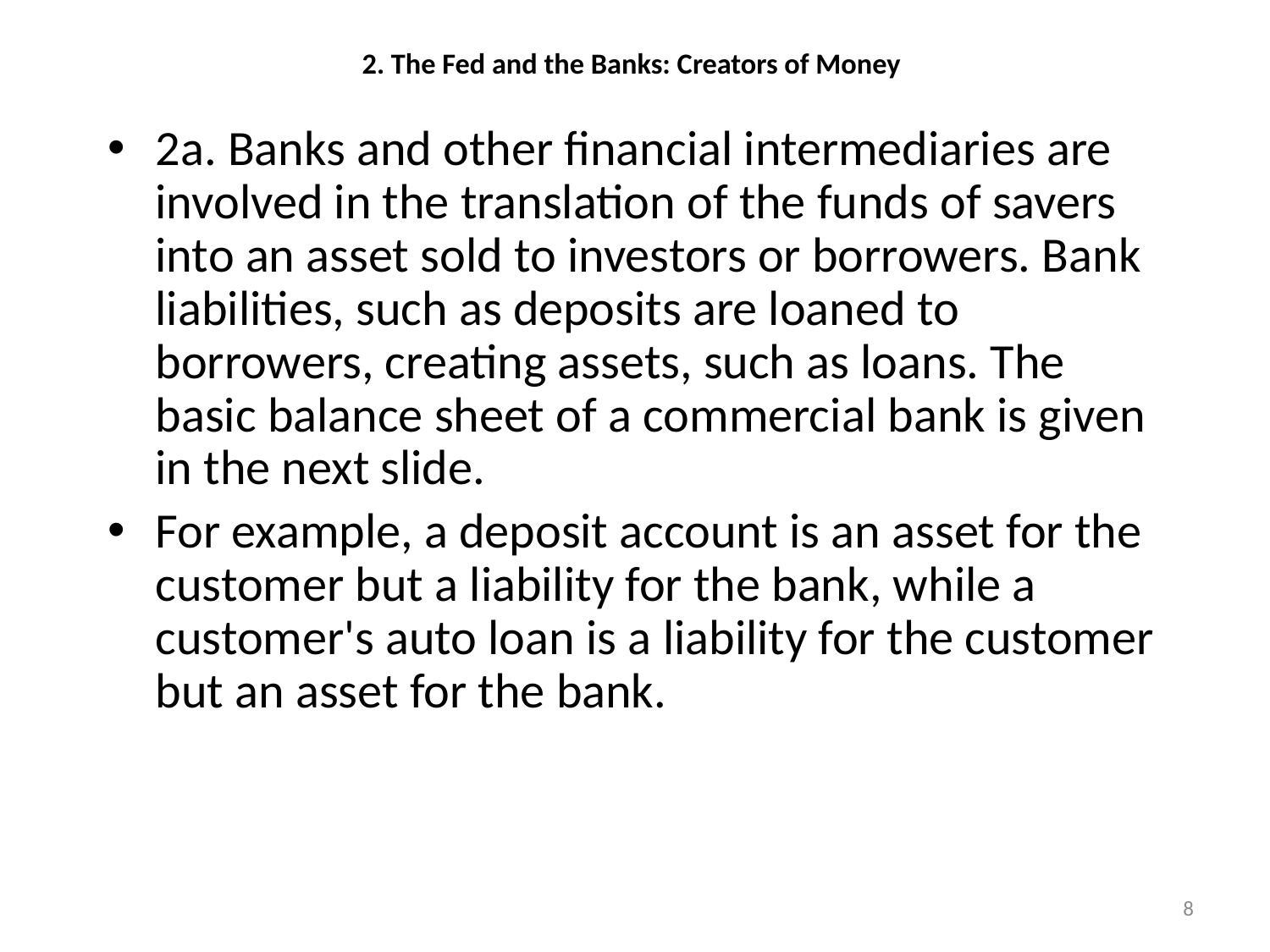

# 2. The Fed and the Banks: Creators of Money
2a. Banks and other financial intermediaries are involved in the translation of the funds of savers into an asset sold to investors or borrowers. Bank liabilities, such as deposits are loaned to borrowers, creating assets, such as loans. The basic balance sheet of a commercial bank is given in the next slide.
For example, a deposit account is an asset for the customer but a liability for the bank, while a customer's auto loan is a liability for the customer but an asset for the bank.
8